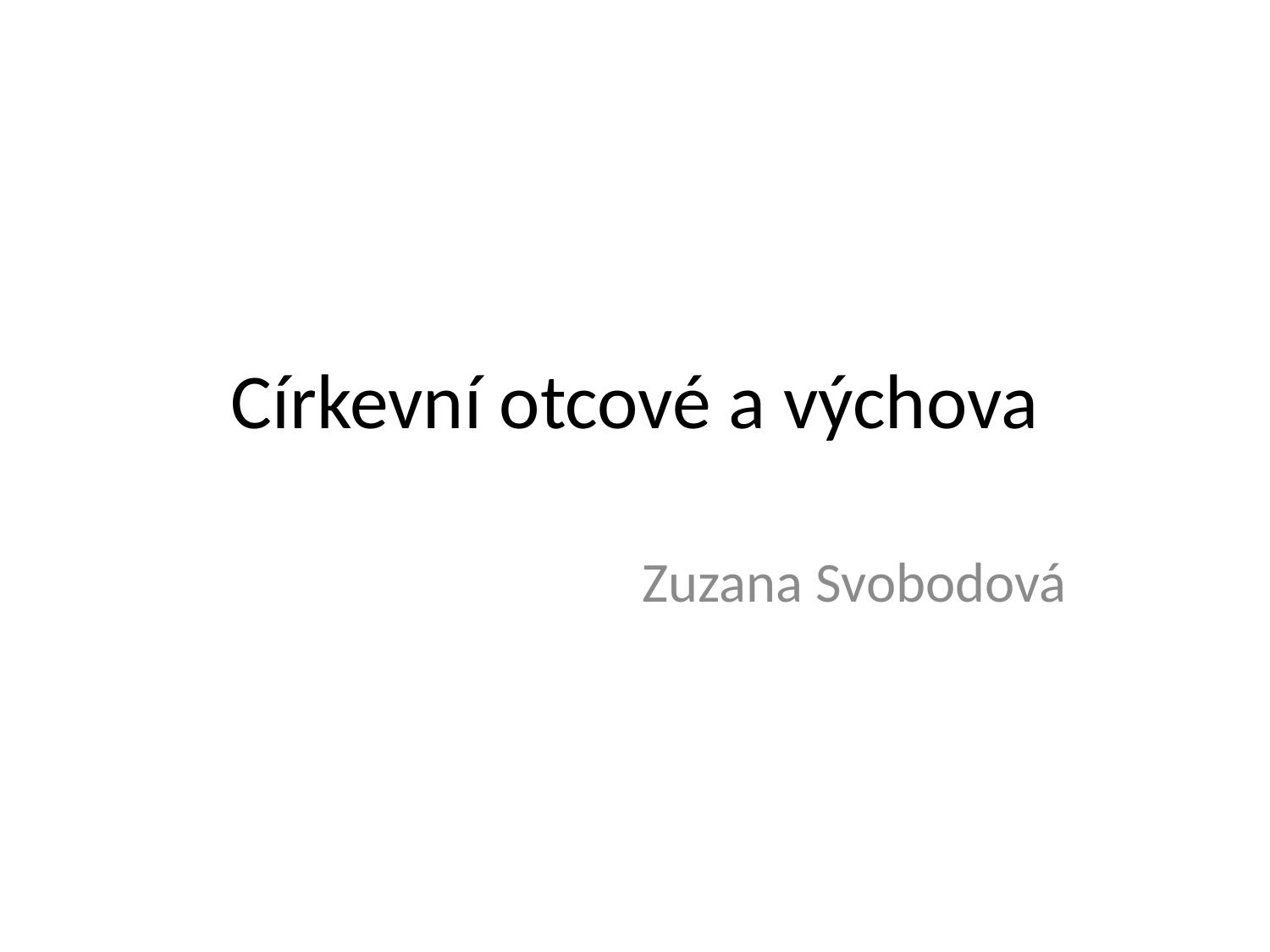

# Církevní otcové a výchova
Zuzana Svobodová